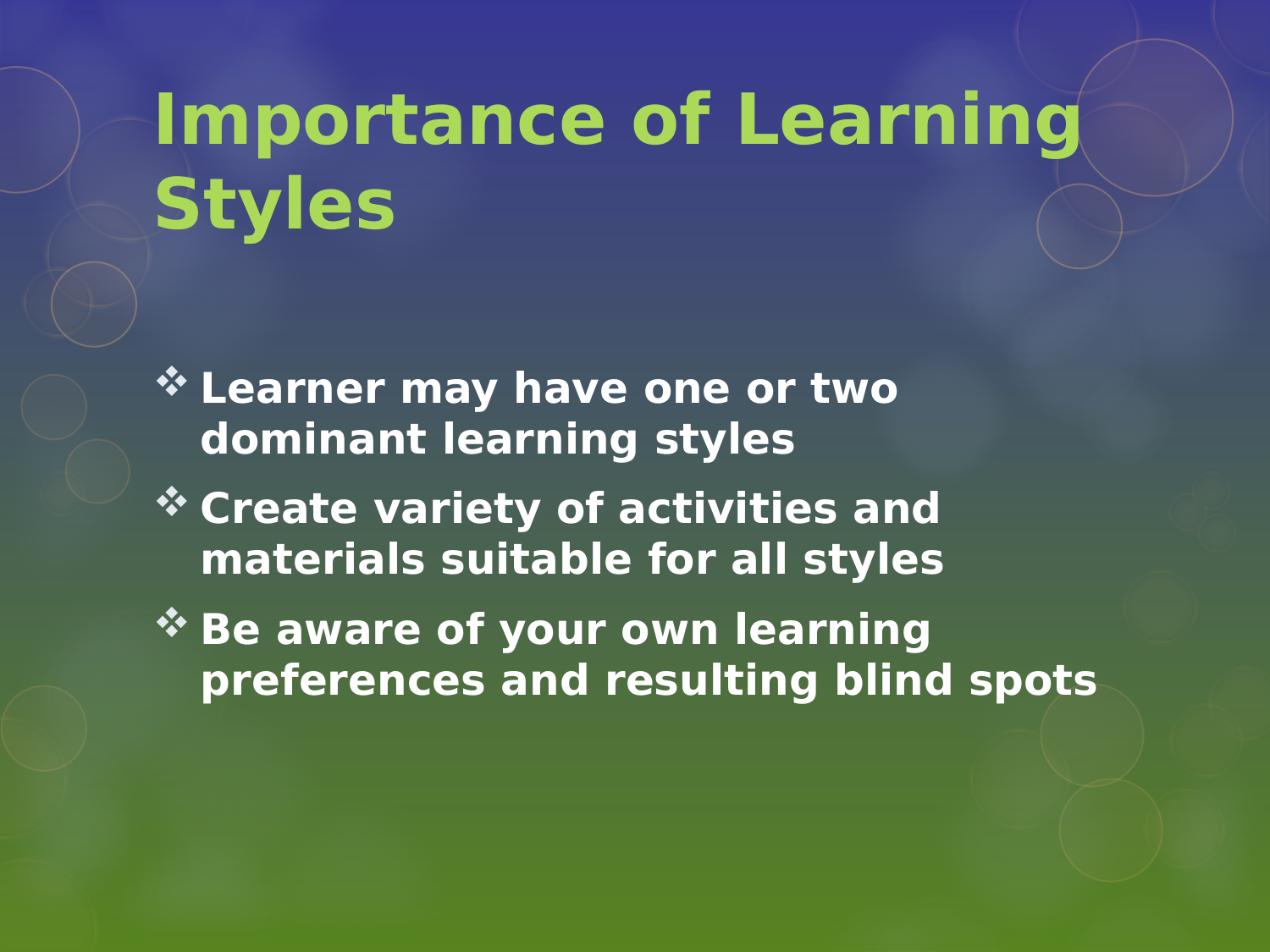

# Importance of Learning Styles
Learner may have one or two dominant learning styles
Create variety of activities and materials suitable for all styles
Be aware of your own learning preferences and resulting blind spots